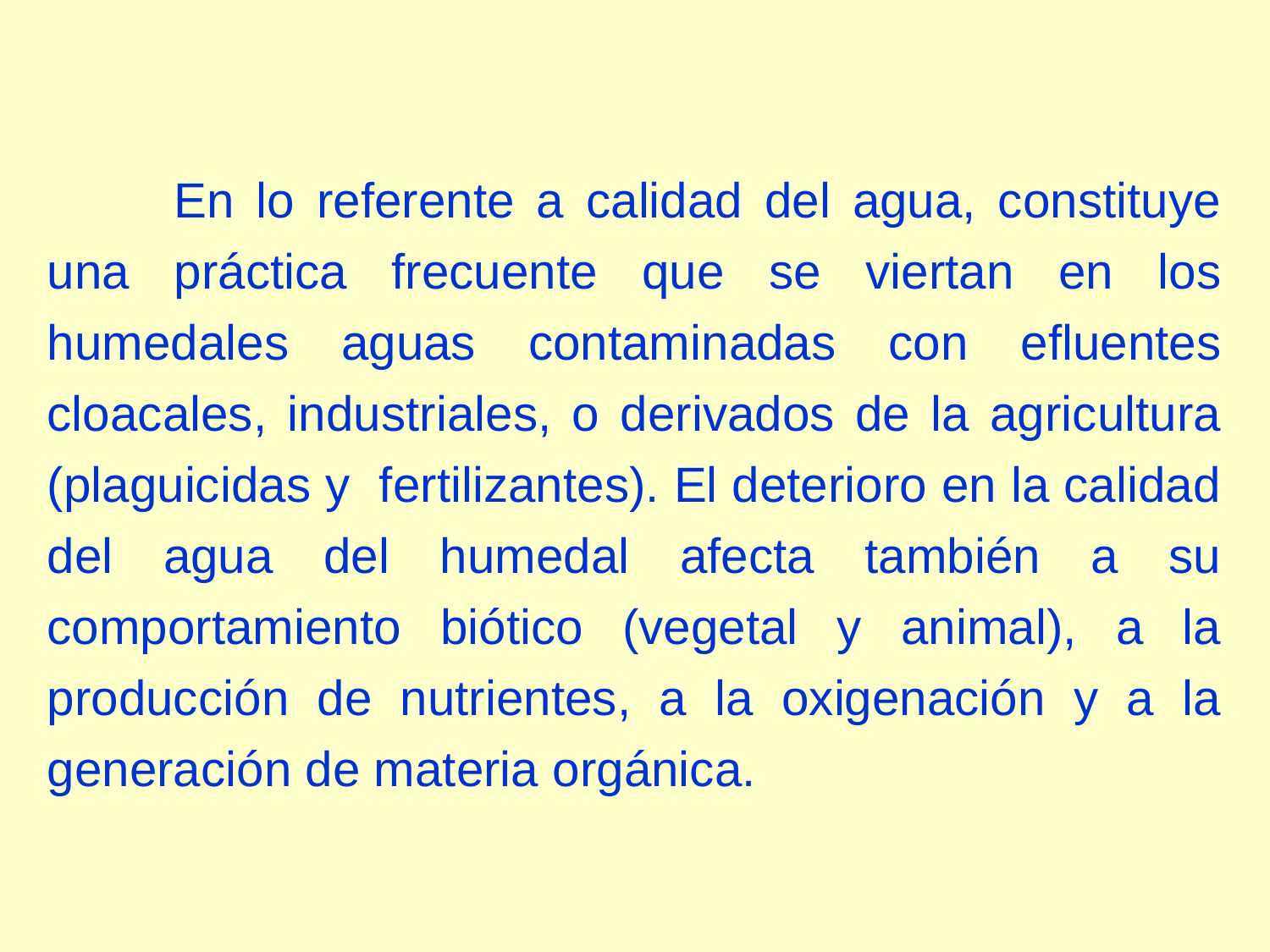

En lo referente a calidad del agua, constituye una práctica frecuente que se viertan en los humedales aguas contaminadas con efluentes cloacales, industriales, o derivados de la agricultura (plaguicidas y  fertilizantes). El deterioro en la calidad del agua del humedal afecta también a su comportamiento biótico (vegetal y animal), a la producción de nutrientes, a la oxigenación y a la generación de materia orgánica.